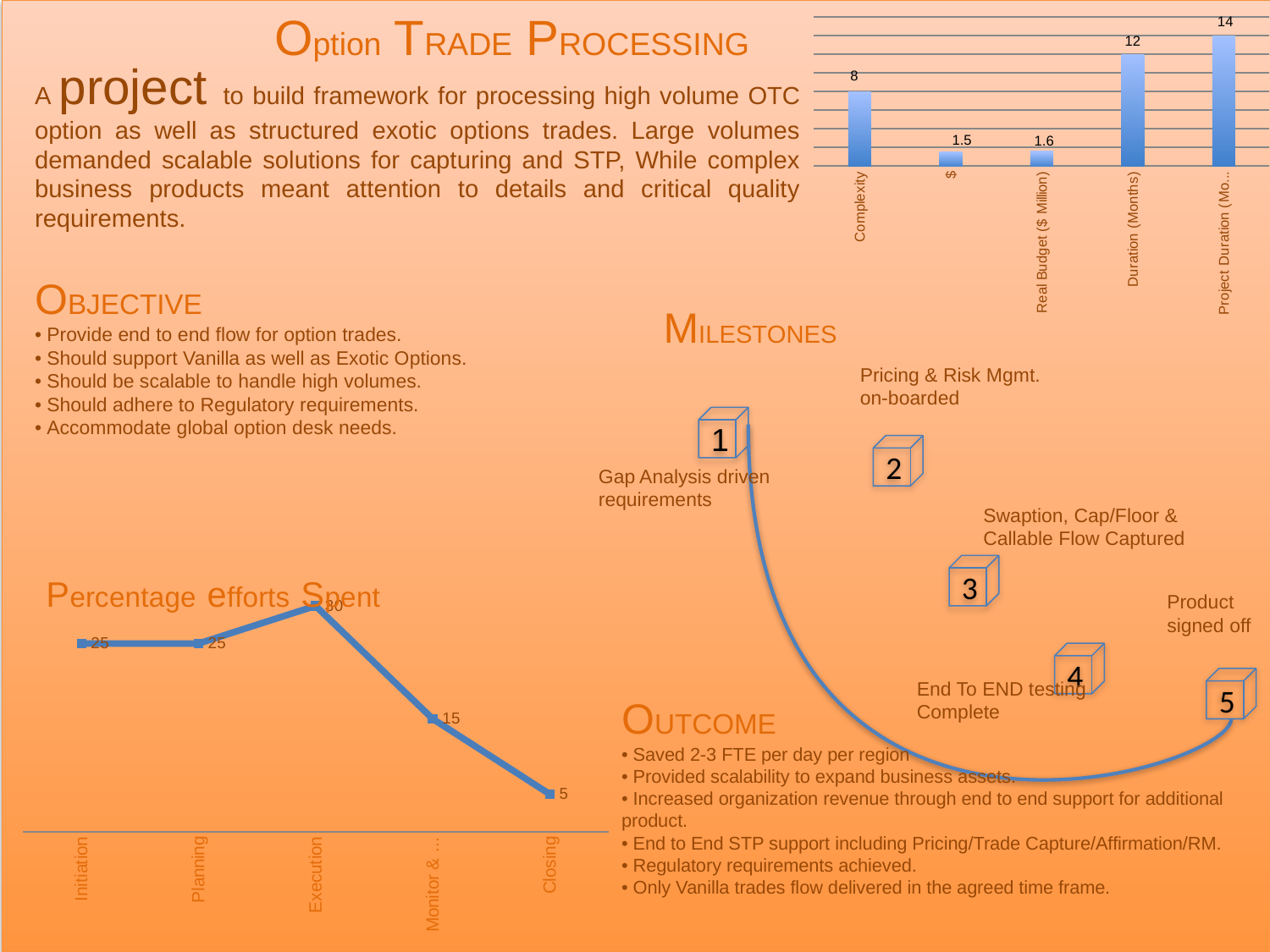

Option TRADE PROCESSING

### Chart

| Category | Option Processing |
|---|---|
| Complexity | 8.0 |
| $ | 1.5 |
| Real Budget ($ Million) | 1.6 |
|  Duration (Months) | 12.0 |
| Project Duration (Months) | 14.0 |
A project to build framework for processing high volume OTC option as well as structured exotic options trades. Large volumes demanded scalable solutions for capturing and STP, While complex business products meant attention to details and critical quality requirements.
OBJECTIVE
• Provide end to end flow for option trades.
• Should support Vanilla as well as Exotic Options.
• Should be scalable to handle high volumes.
• Should adhere to Regulatory requirements.
• Accommodate global option desk needs.
         MILESTONES
Pricing & Risk Mgmt. on-boarded
1
2
Gap Analysis driven requirements
Swaption, Cap/Floor & Callable Flow Captured
3

### Chart

| Category | Option Processing |
|---|---|
| Initiation | 25.0 |
| Planning | 25.0 |
| Execution | 30.0 |
| Monitor & Control | 15.0 |
| Closing | 5.0 |
Product signed off
4
5
End To END testing Complete
OUTCOME
• Saved 2-3 FTE per day per region
• Provided scalability to expand business assets.
• Increased organization revenue through end to end support for additional product.
• End to End STP support including Pricing/Trade Capture/Affirmation/RM.
• Regulatory requirements achieved.
• Only Vanilla trades flow delivered in the agreed time frame.